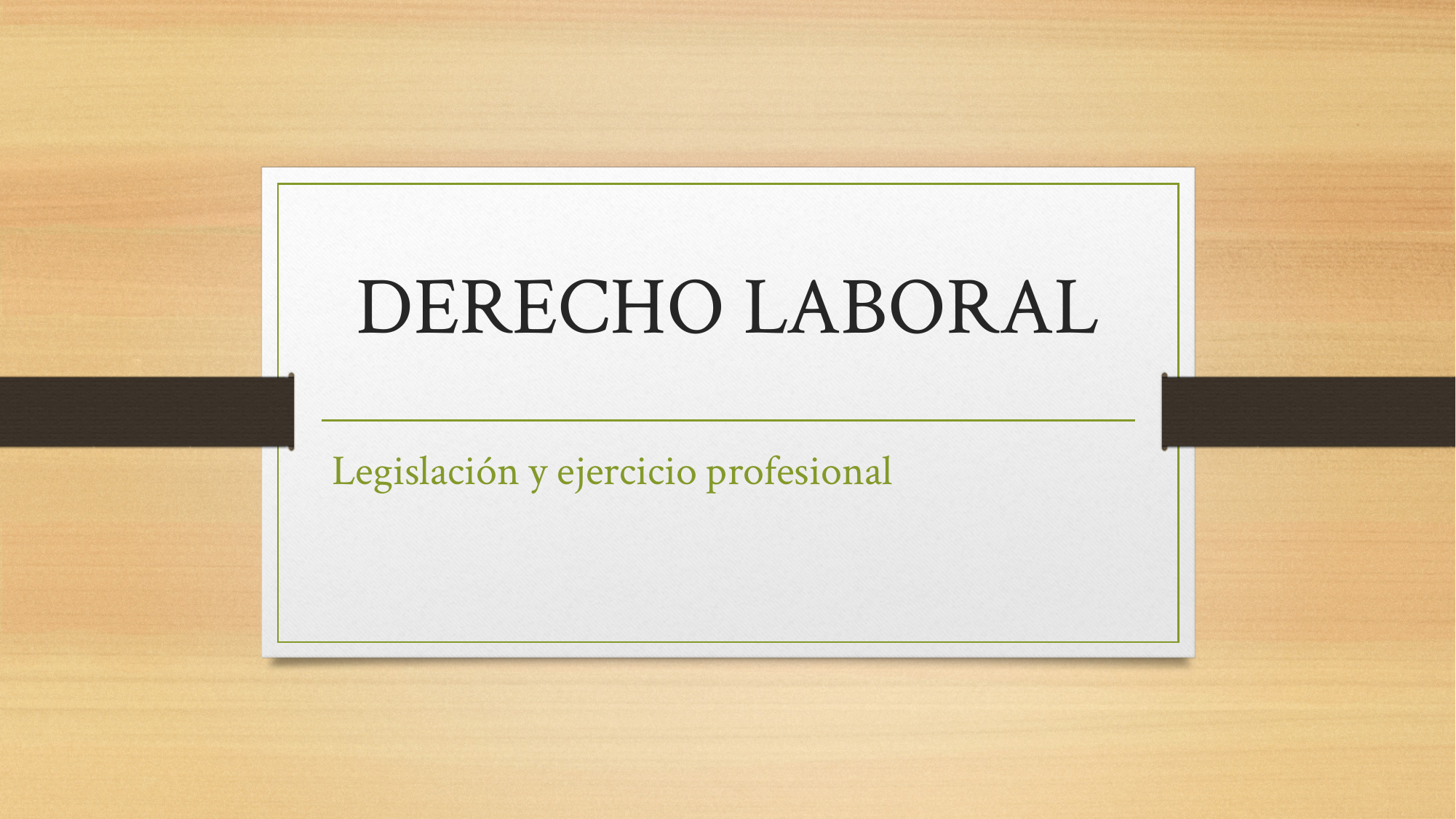

# DERECHO LABORAL
Legislación y ejercicio profesional